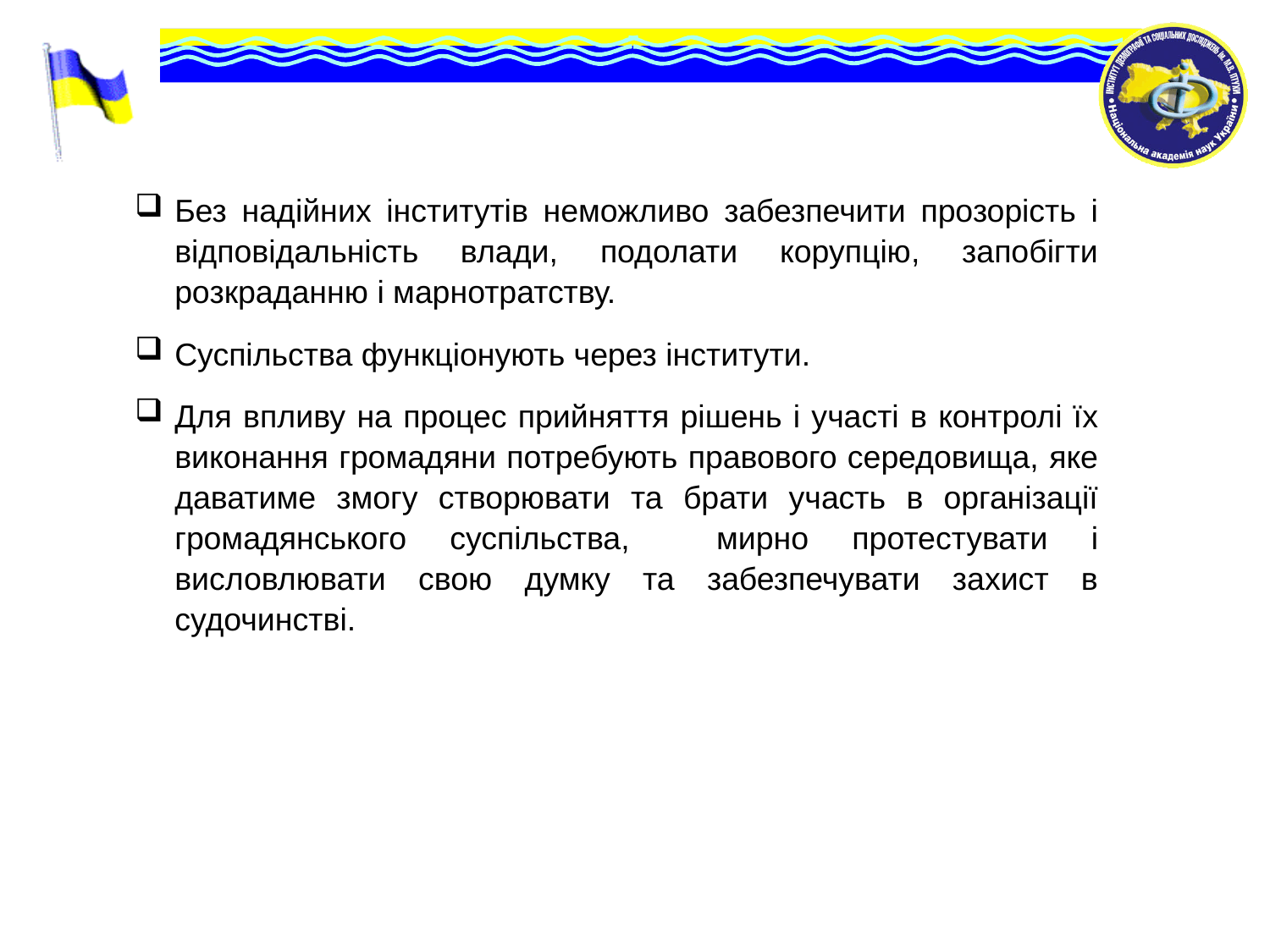

Без надійних інститутів неможливо забезпечити прозорість і відповідальність влади, подолати корупцію, запобігти розкраданню і марнотратству.
Суспільства функціонують через інститути.
Для впливу на процес прийняття рішень і участі в контролі їх виконання громадяни потребують правового середовища, яке даватиме змогу створювати та брати участь в організації громадянського суспільства,  мирно протестувати і висловлювати свою думку та забезпечувати захист в судочинстві.